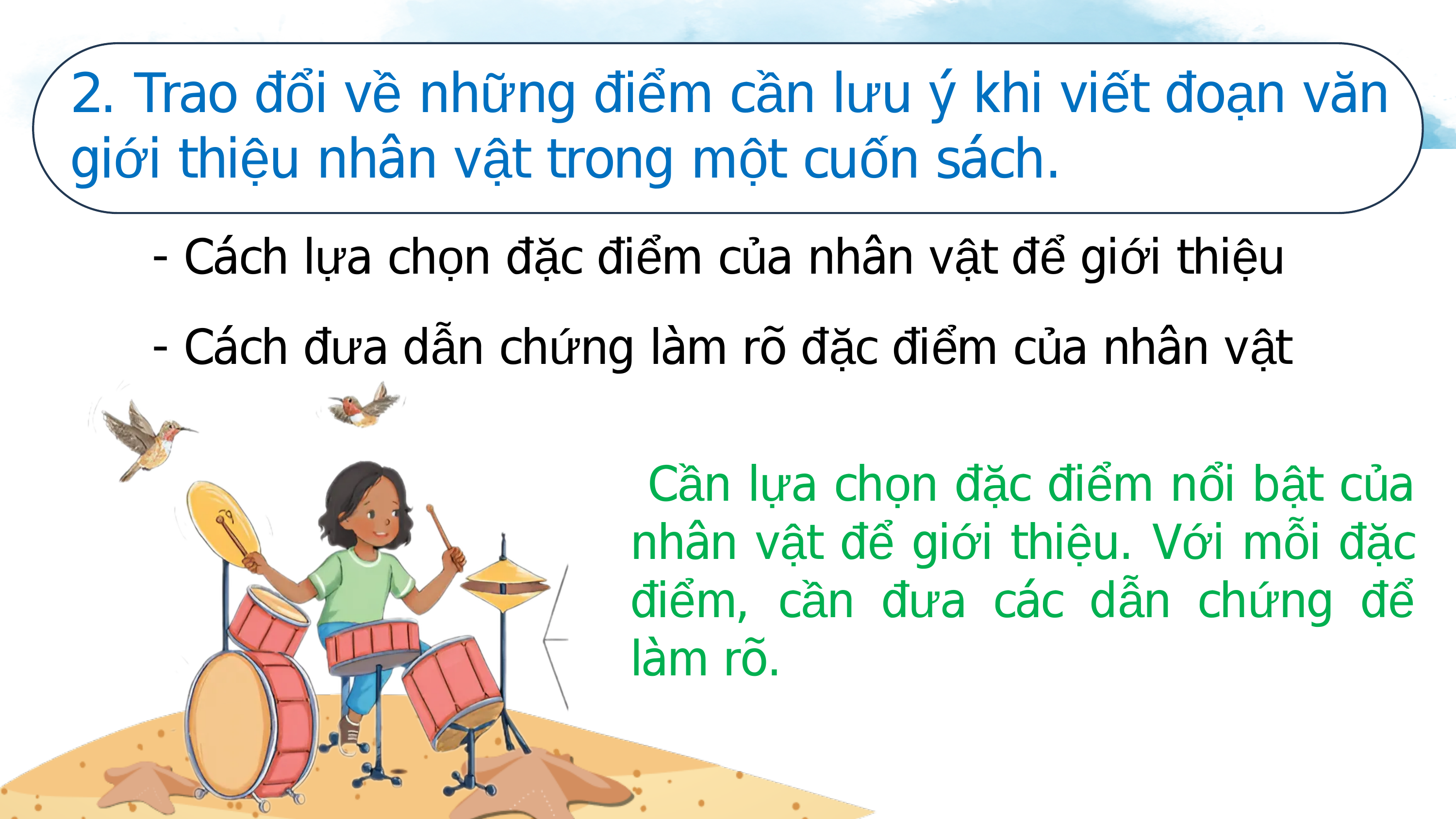

2. Trao đổi về những điểm cần lưu ý khi viết đoạn văn giới thiệu nhân vật trong một cuốn sách.
- Cách lựa chọn đặc điểm của nhân vật để giới thiệu
- Cách đưa dẫn chứng làm rõ đặc điểm của nhân vật

 Cần lựa chọn đặc điểm nổi bật của nhân vật để giới thiệu. Với mỗi đặc điểm, cần đưa các dẫn chứng để làm rõ.